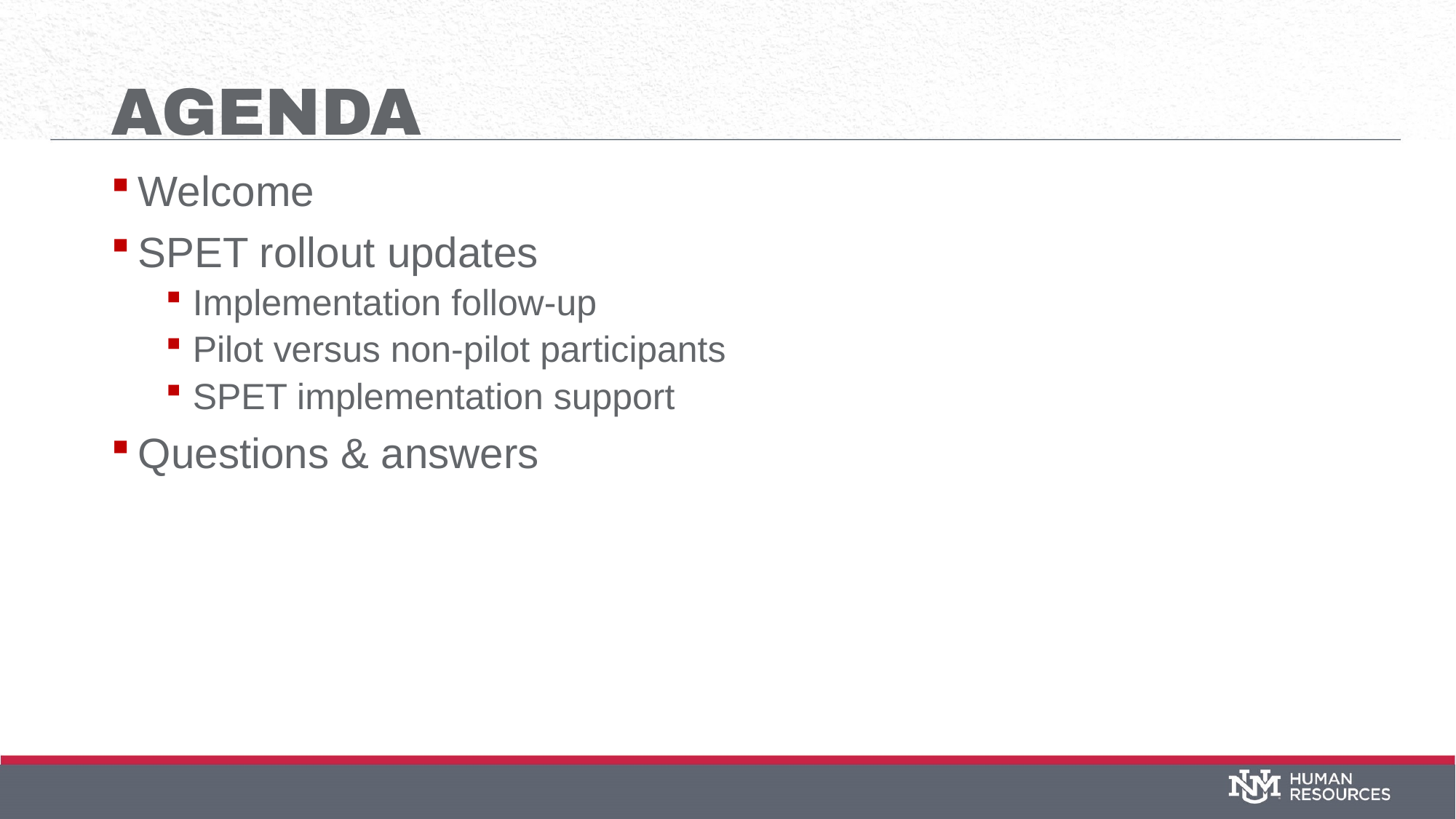

# AGENDA
Welcome
SPET rollout updates
Implementation follow-up
Pilot versus non-pilot participants
SPET implementation support
Questions & answers